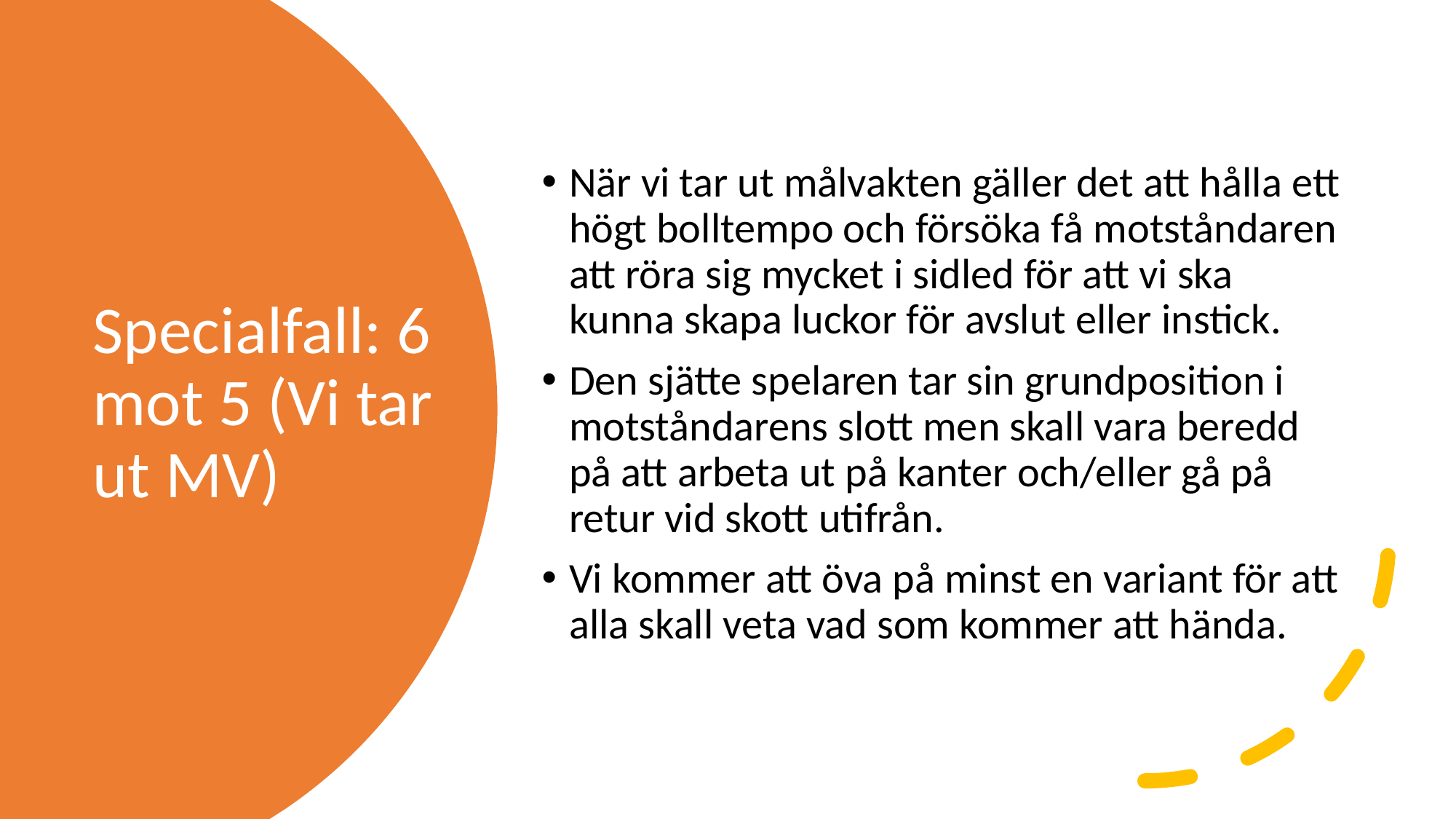

När vi tar ut målvakten gäller det att hålla ett högt bolltempo och försöka få motståndaren att röra sig mycket i sidled för att vi ska kunna skapa luckor för avslut eller instick.
Den sjätte spelaren tar sin grundposition i motståndarens slott men skall vara beredd på att arbeta ut på kanter och/eller gå på retur vid skott utifrån.
Vi kommer att öva på minst en variant för att alla skall veta vad som kommer att hända.
# Specialfall: 6 mot 5 (Vi tar ut MV)